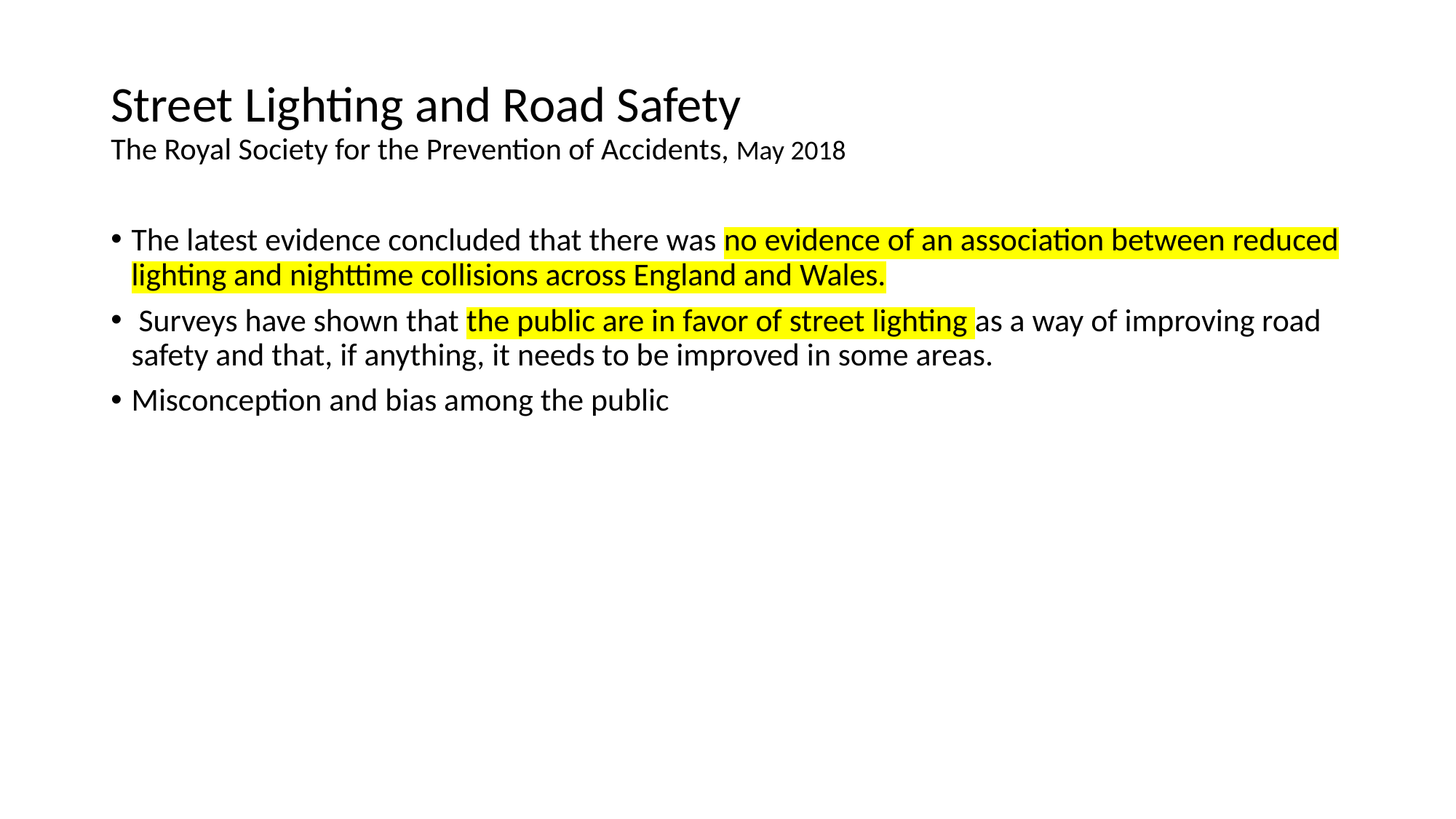

# Street Lighting and Road Safety The Royal Society for the Prevention of Accidents, May 2018
The latest evidence concluded that there was no evidence of an association between reduced lighting and nighttime collisions across England and Wales.
 Surveys have shown that the public are in favor of street lighting as a way of improving road safety and that, if anything, it needs to be improved in some areas.
Misconception and bias among the public